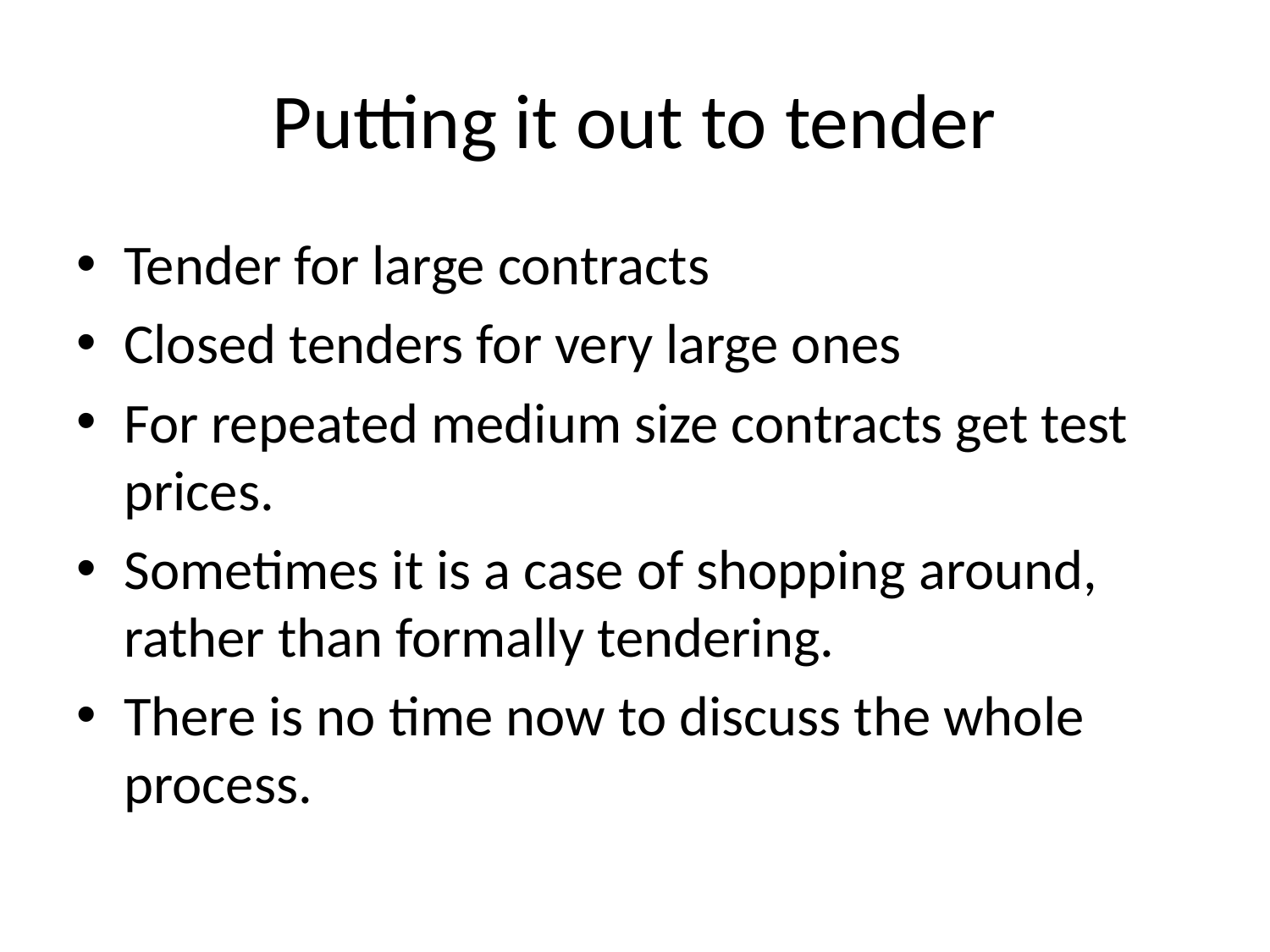

# Putting it out to tender
Tender for large contracts
Closed tenders for very large ones
For repeated medium size contracts get test prices.
Sometimes it is a case of shopping around, rather than formally tendering.
There is no time now to discuss the whole process.